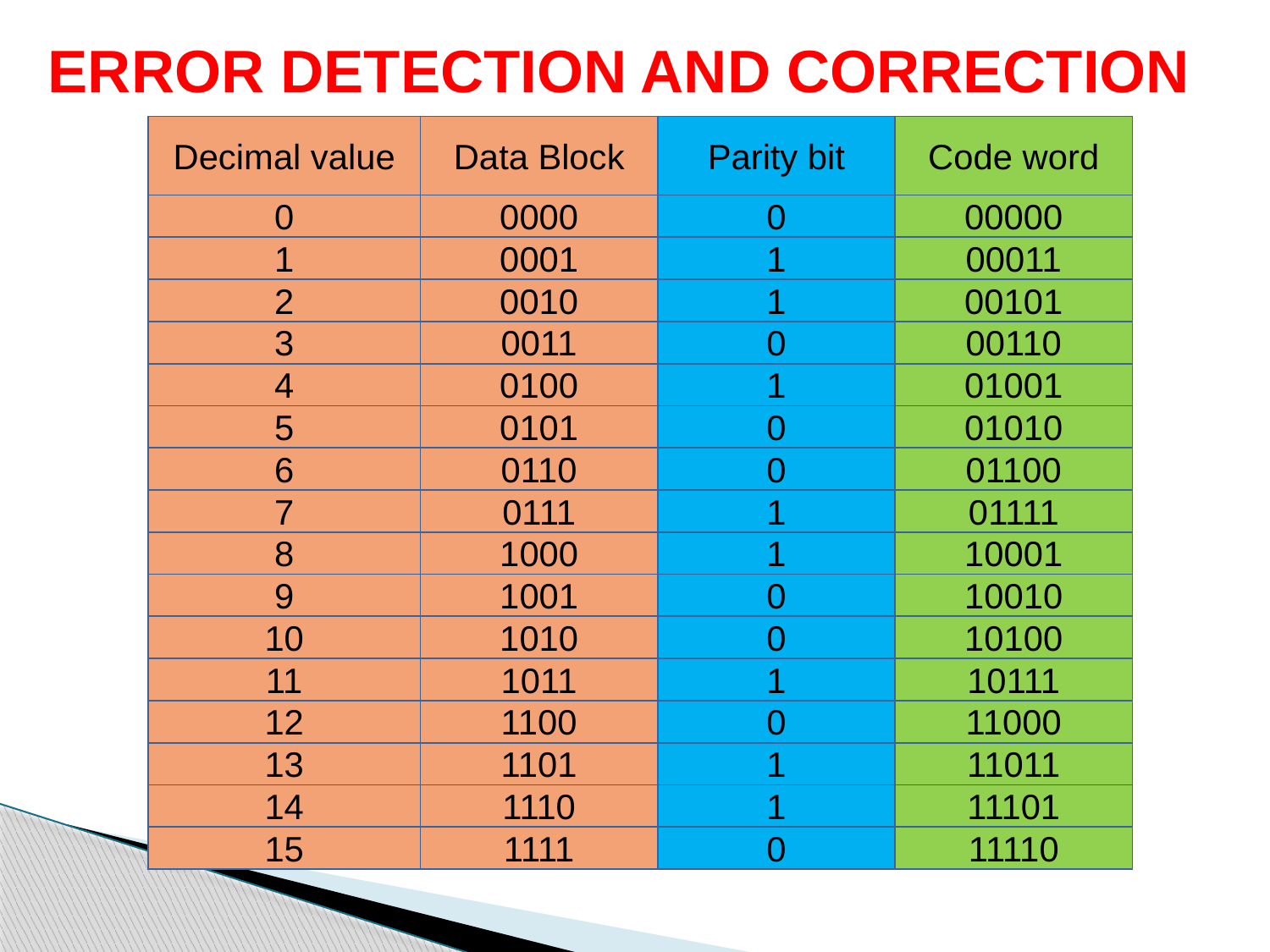

# ERROR DETECTION AND CORRECTION
| Decimal value | Data Block | Parity bit | Code word |
| --- | --- | --- | --- |
| 0 | 0000 | 0 | 00000 |
| 1 | 0001 | 1 | 00011 |
| 2 | 0010 | 1 | 00101 |
| 3 | 0011 | 0 | 00110 |
| 4 | 0100 | 1 | 01001 |
| 5 | 0101 | 0 | 01010 |
| 6 | 0110 | 0 | 01100 |
| 7 | 0111 | 1 | 01111 |
| 8 | 1000 | 1 | 10001 |
| 9 | 1001 | 0 | 10010 |
| 10 | 1010 | 0 | 10100 |
| 11 | 1011 | 1 | 10111 |
| 12 | 1100 | 0 | 11000 |
| 13 | 1101 | 1 | 11011 |
| 14 | 1110 | 1 | 11101 |
| 15 | 1111 | 0 | 11110 |